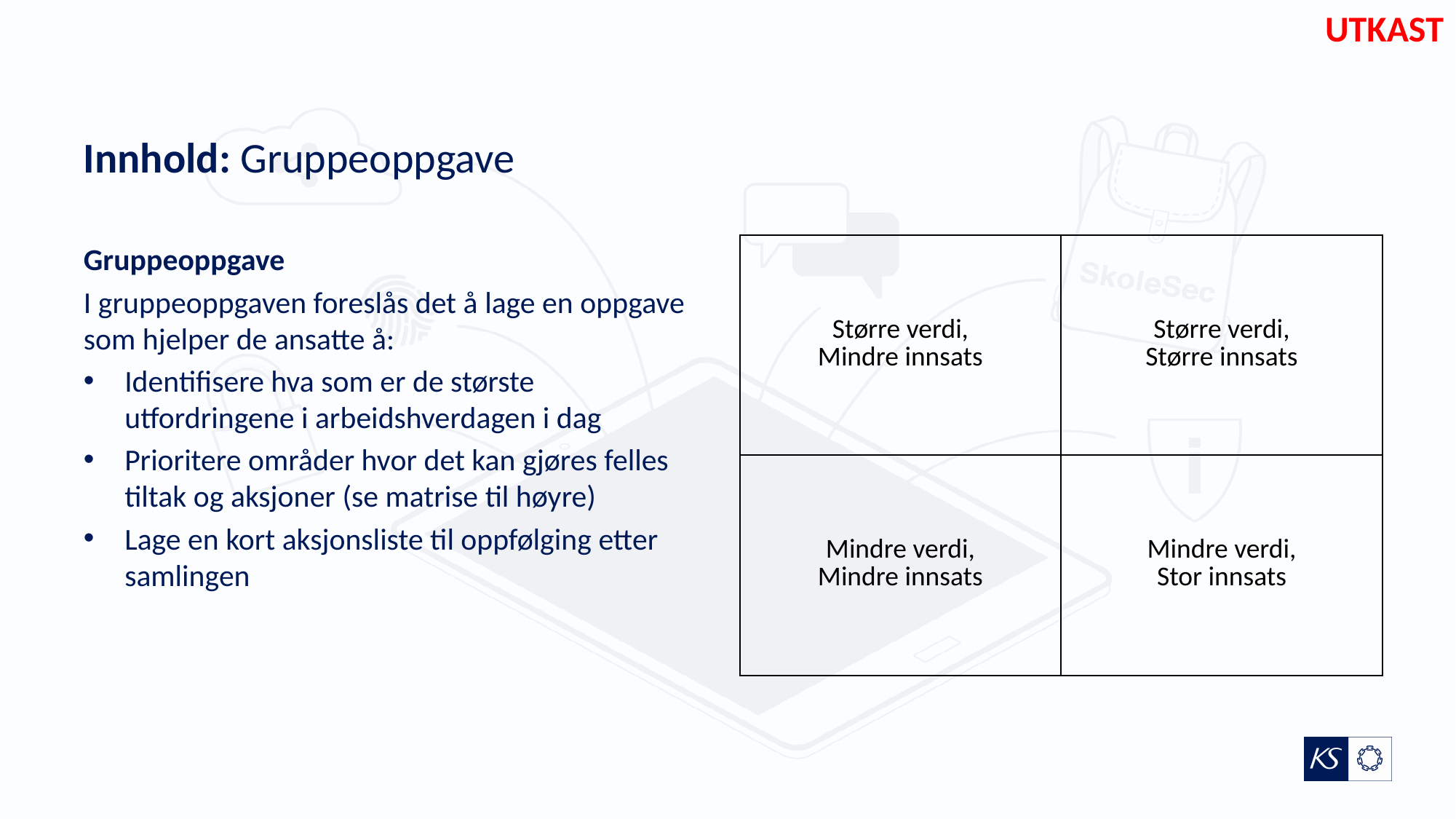

UTKAST
# Innhold: Gruppeoppgave
| Større verdi, Mindre innsats | Større verdi, Større innsats |
| --- | --- |
| Mindre verdi, Mindre innsats | Mindre verdi, Stor innsats |
Gruppeoppgave
I gruppeoppgaven foreslås det å lage en oppgave som hjelper de ansatte å:
Identifisere hva som er de største utfordringene i arbeidshverdagen i dag
Prioritere områder hvor det kan gjøres felles tiltak og aksjoner (se matrise til høyre)
Lage en kort aksjonsliste til oppfølging etter samlingen